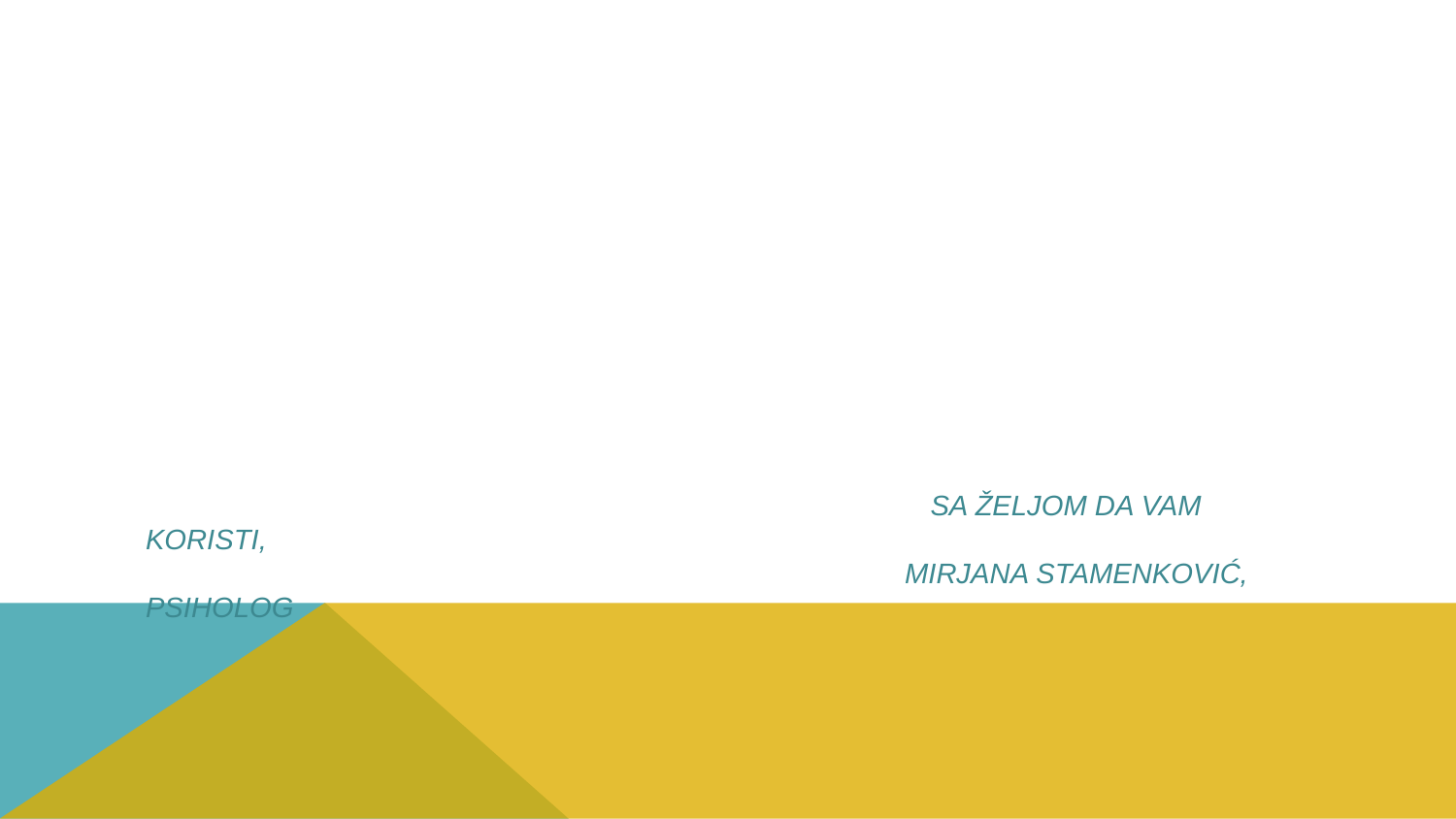

# Sa željom da vam  koristi, Mirjana stamenković, psiholog